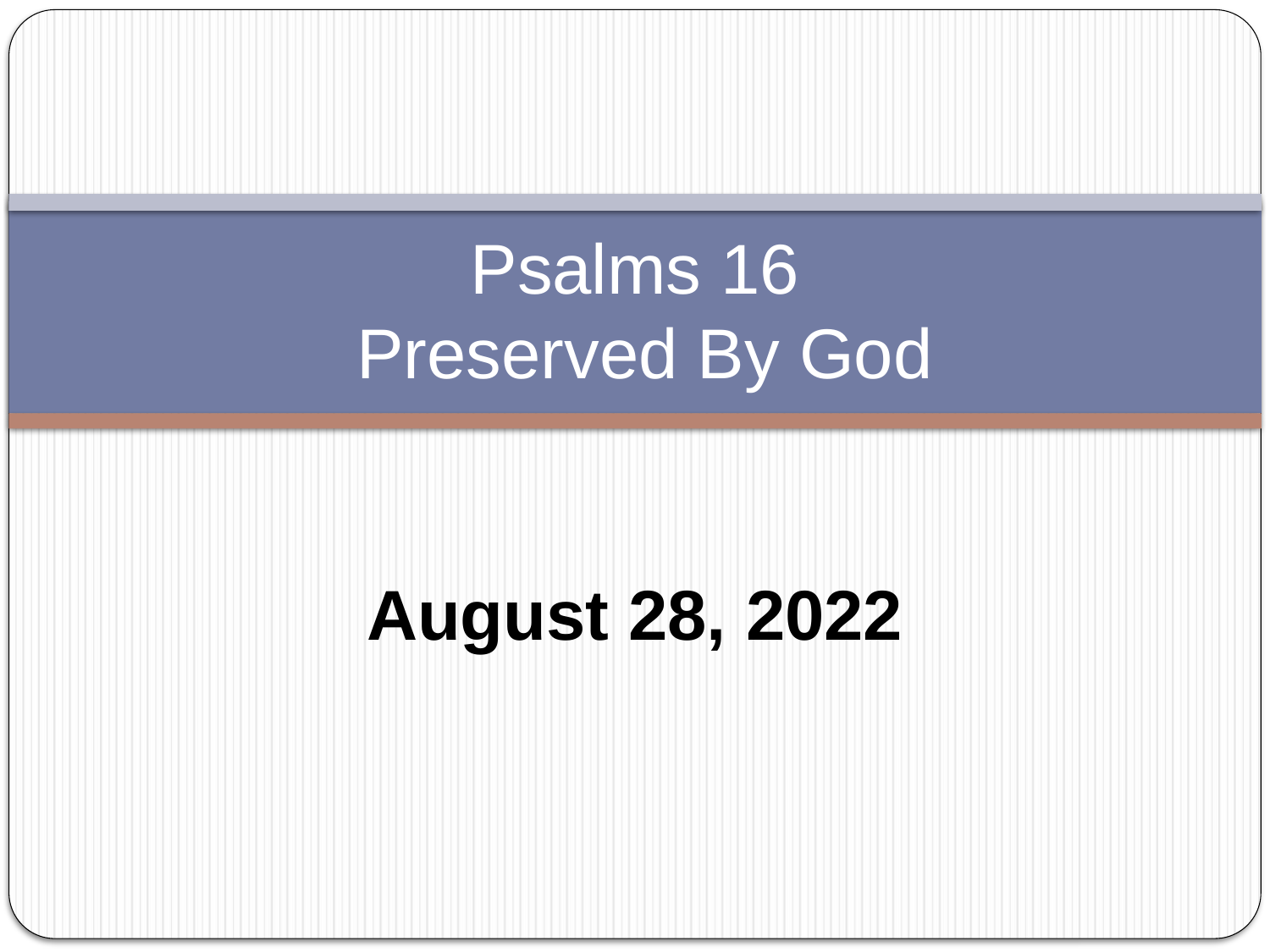

# Psalms 16 Preserved By God
August 28, 2022